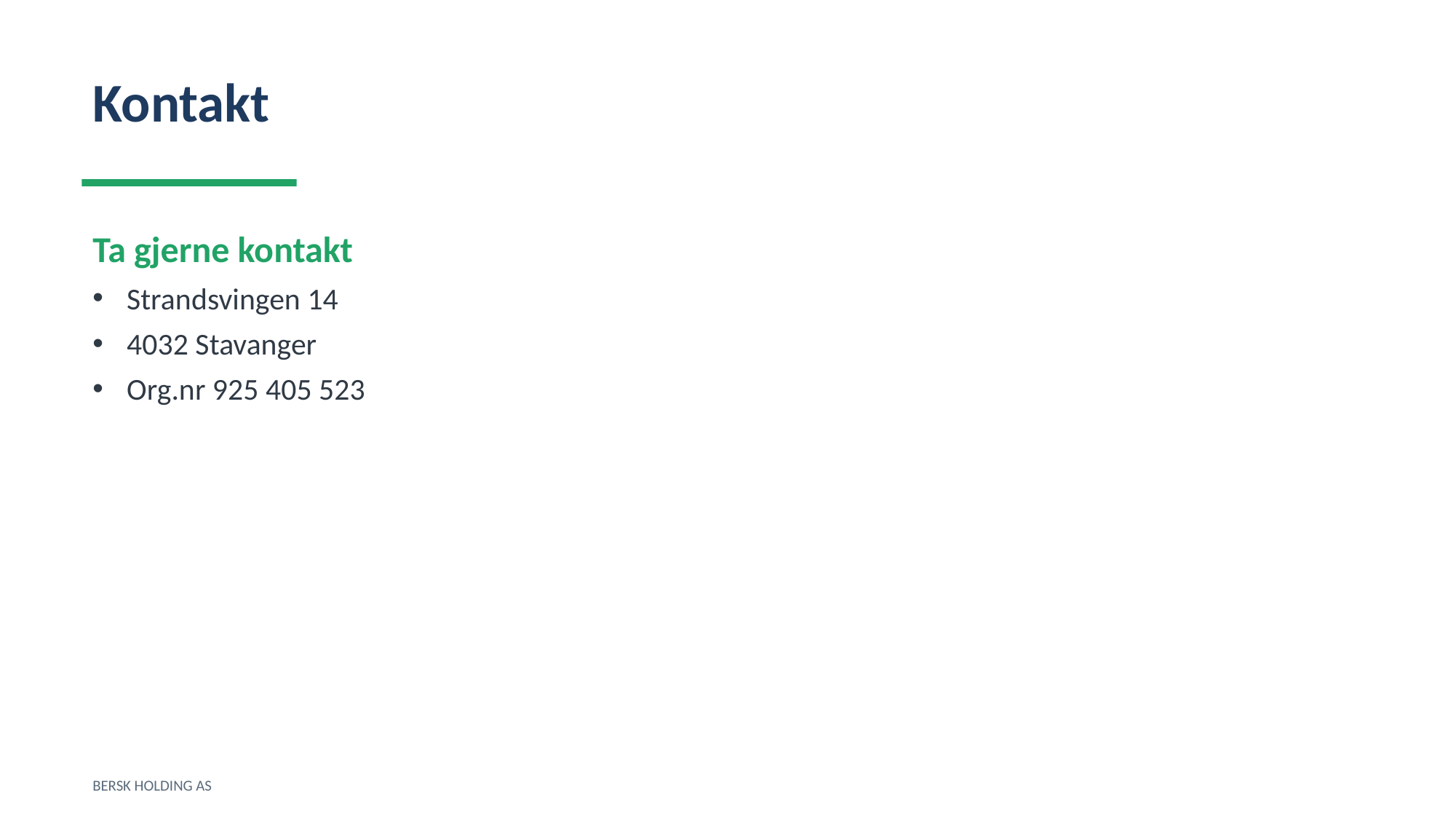

Kontakt

Ta gjerne kontakt
Strandsvingen 14
4032 Stavanger
Org.nr 925 405 523
BERSK HOLDING AS